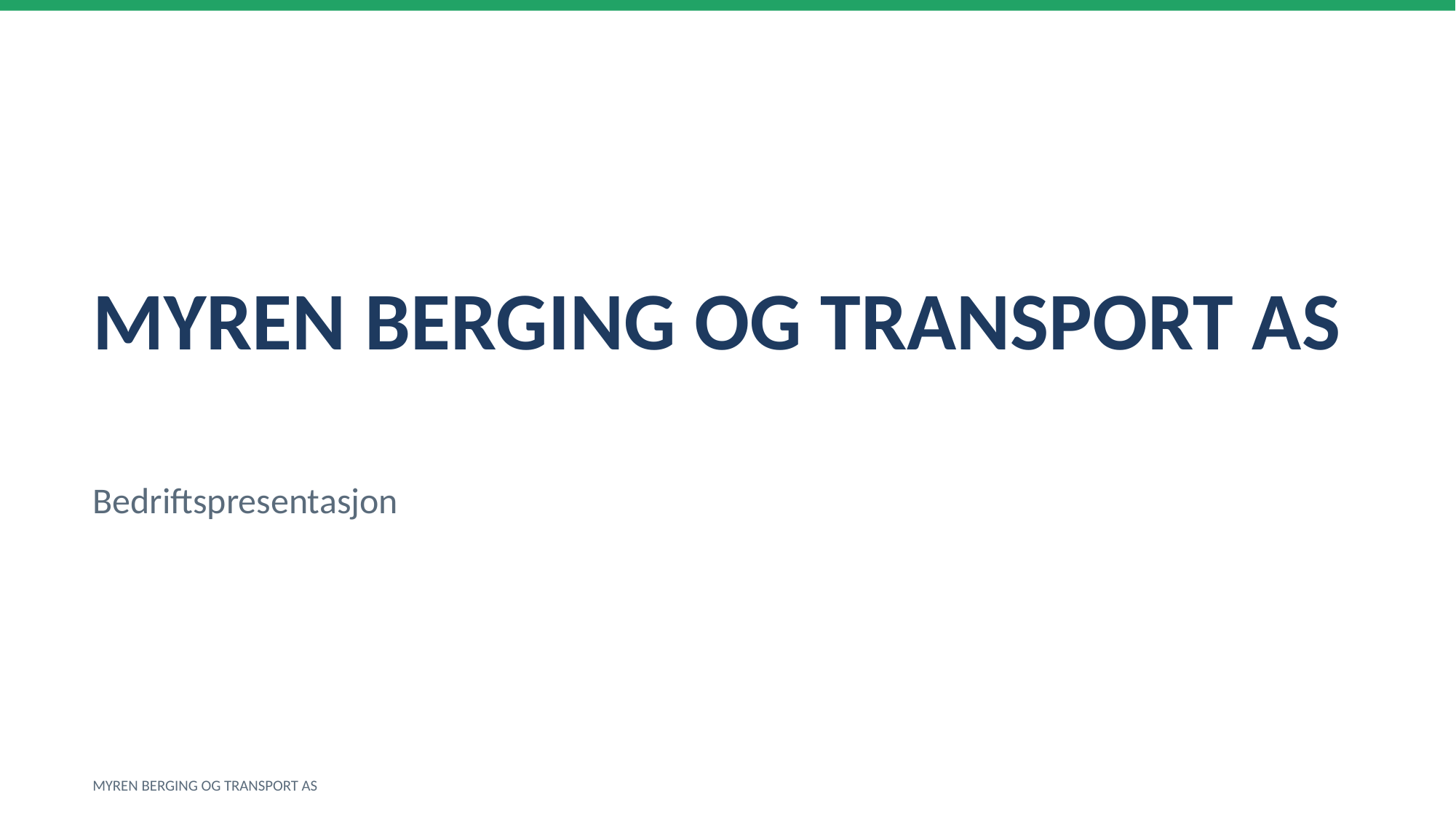

MYREN BERGING OG TRANSPORT AS
Bedriftspresentasjon
MYREN BERGING OG TRANSPORT AS